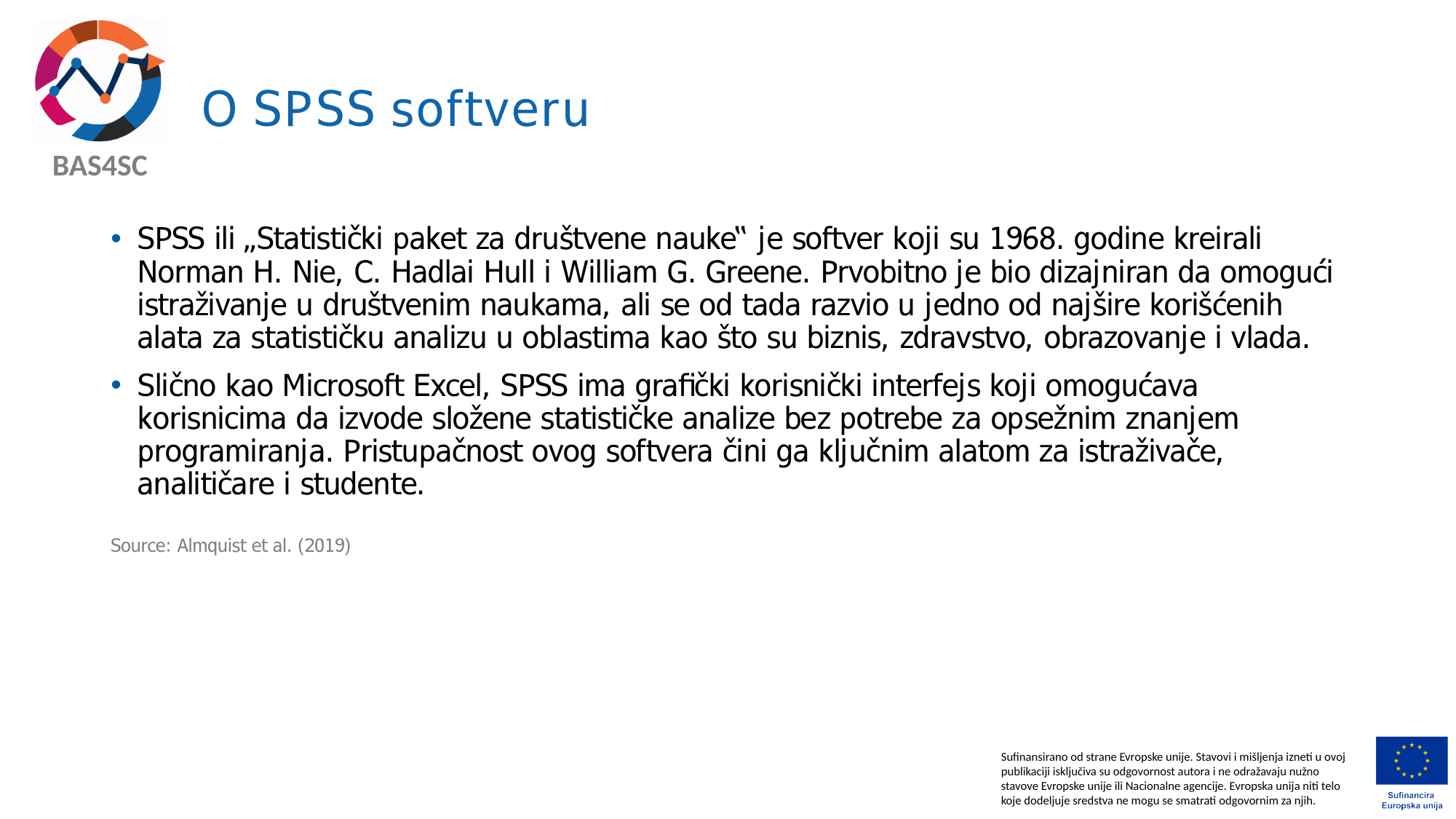

# O SPSS softveru
SPSS ili „Statistički paket za društvene nauke“ je softver koji su 1968. godine kreirali Norman H. Nie, C. Hadlai Hull i William G. Greene. Prvobitno je bio dizajniran da omogući istraživanje u društvenim naukama, ali se od tada razvio u jedno od najšire korišćenih alata za statističku analizu u oblastima kao što su biznis, zdravstvo, obrazovanje i vlada.
Slično kao Microsoft Excel, SPSS ima grafički korisnički interfejs koji omogućava korisnicima da izvode složene statističke analize bez potrebe za opsežnim znanjem programiranja. Pristupačnost ovog softvera čini ga ključnim alatom za istraživače, analitičare i studente.
Source: Almquist et al. (2019)